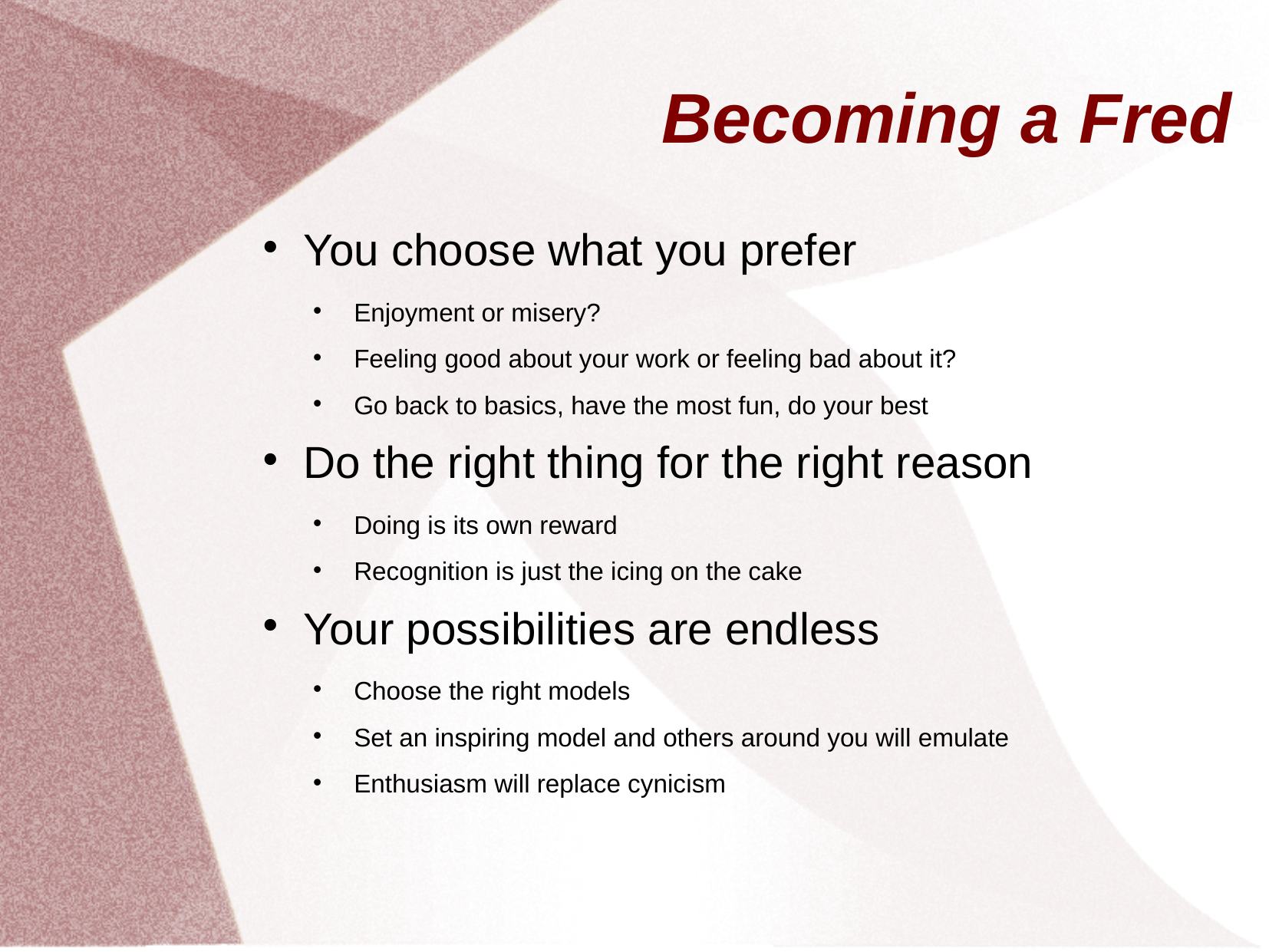

# Becoming a Fred
You choose what you prefer
Enjoyment or misery?
Feeling good about your work or feeling bad about it?
Go back to basics, have the most fun, do your best
Do the right thing for the right reason
Doing is its own reward
Recognition is just the icing on the cake
Your possibilities are endless
Choose the right models
Set an inspiring model and others around you will emulate
Enthusiasm will replace cynicism